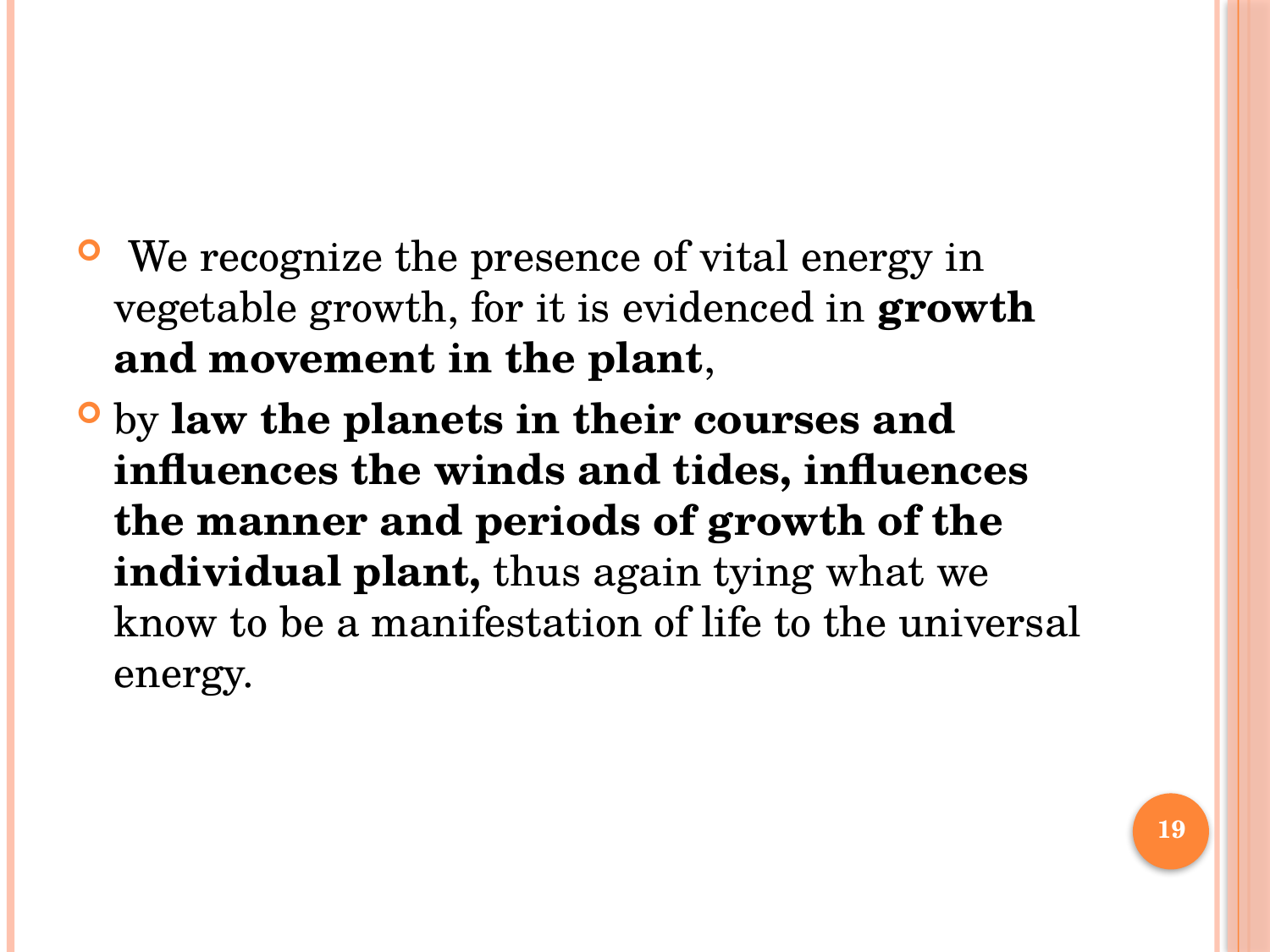

#
 We recognize the presence of vital energy in vegetable growth, for it is evidenced in growth and movement in the plant,
by law the planets in their courses and influences the winds and tides, influences the manner and periods of growth of the individual plant, thus again tying what we know to be a manifestation of life to the universal energy.

19